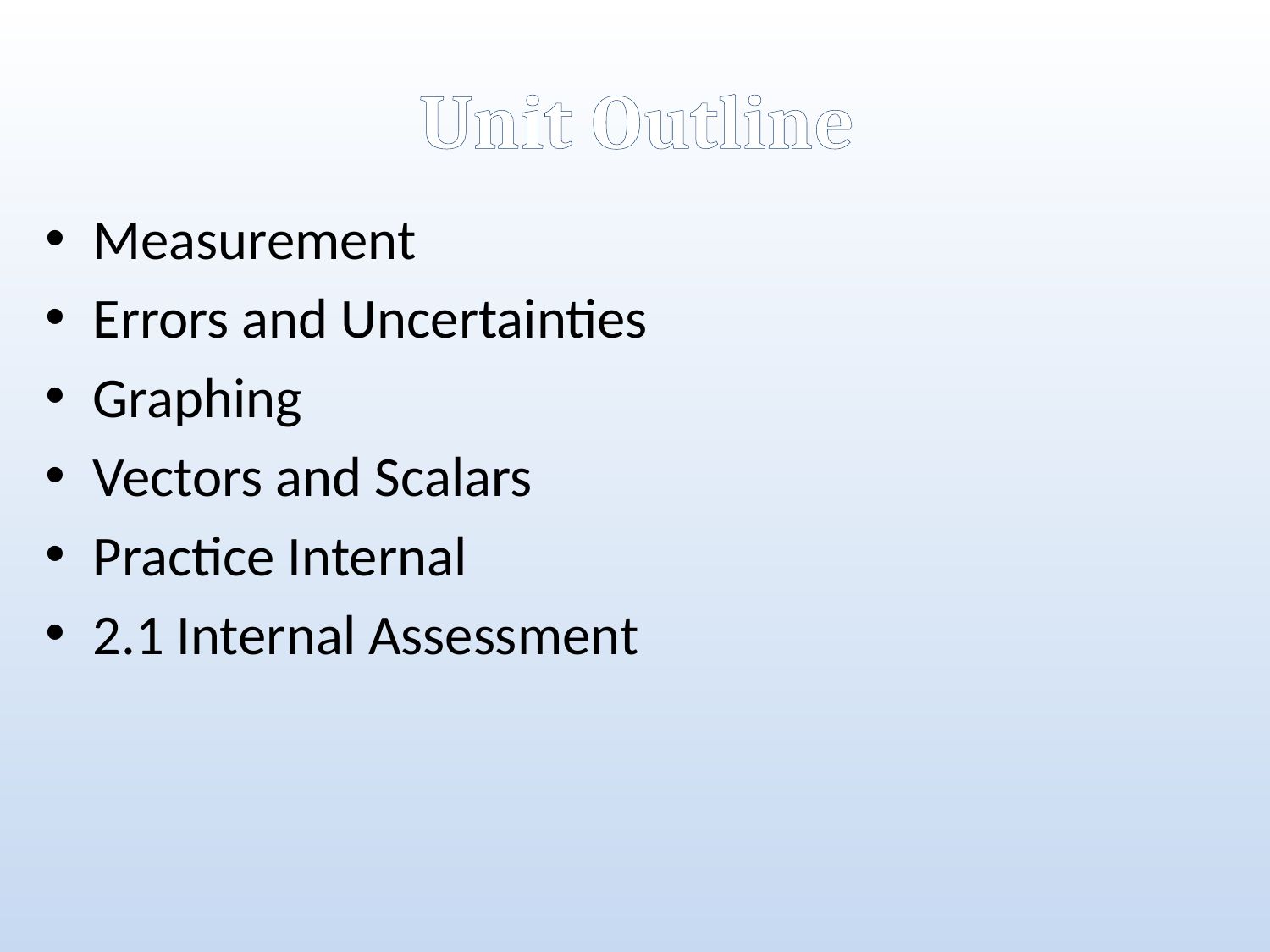

# Unit Outline
Measurement
Errors and Uncertainties
Graphing
Vectors and Scalars
Practice Internal
2.1 Internal Assessment